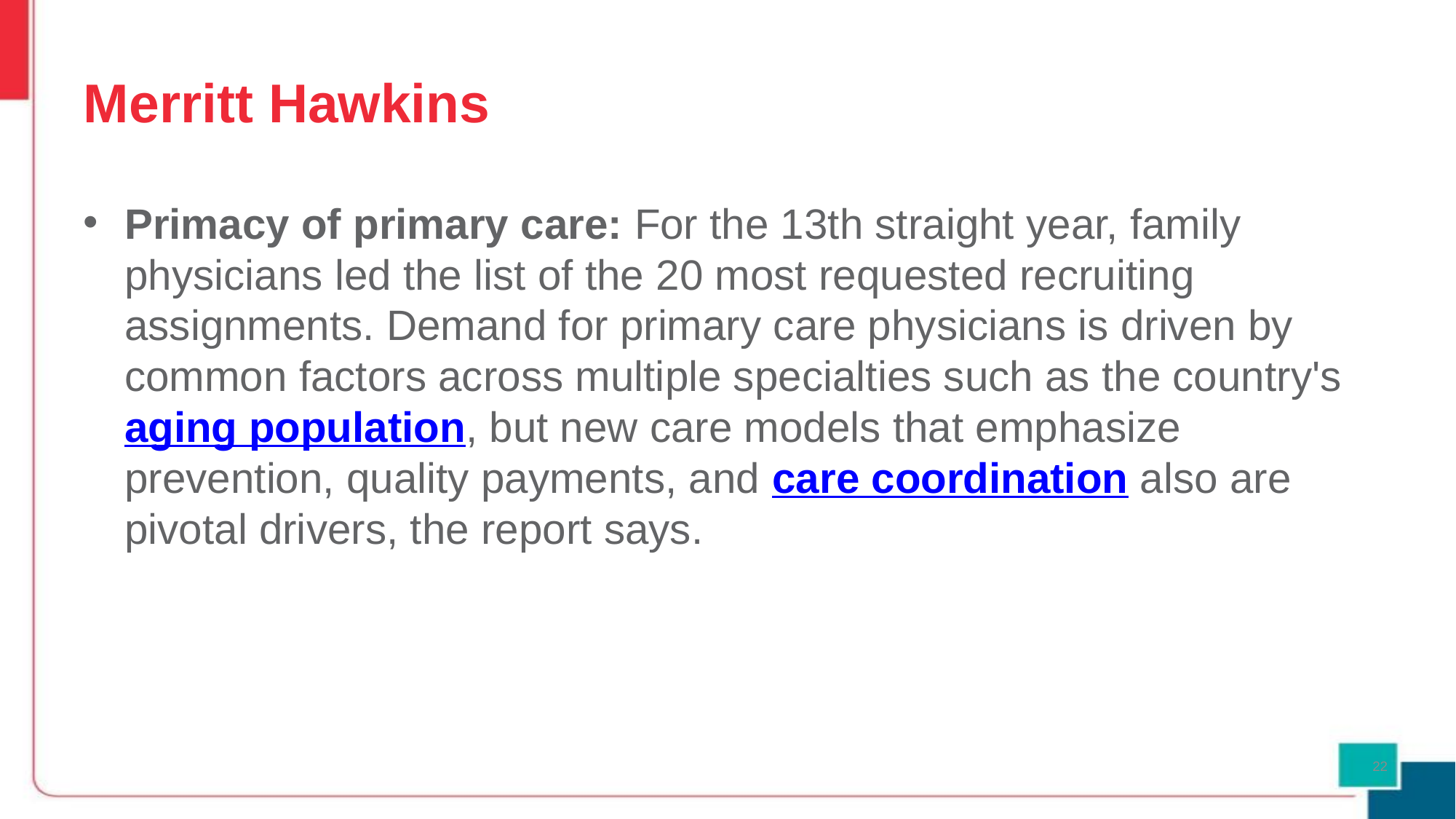

# Merritt Hawkins
Primacy of primary care: For the 13th straight year, family physicians led the list of the 20 most requested recruiting assignments. Demand for primary care physicians is driven by common factors across multiple specialties such as the country's aging population, but new care models that emphasize prevention, quality payments, and care coordination also are pivotal drivers, the report says.